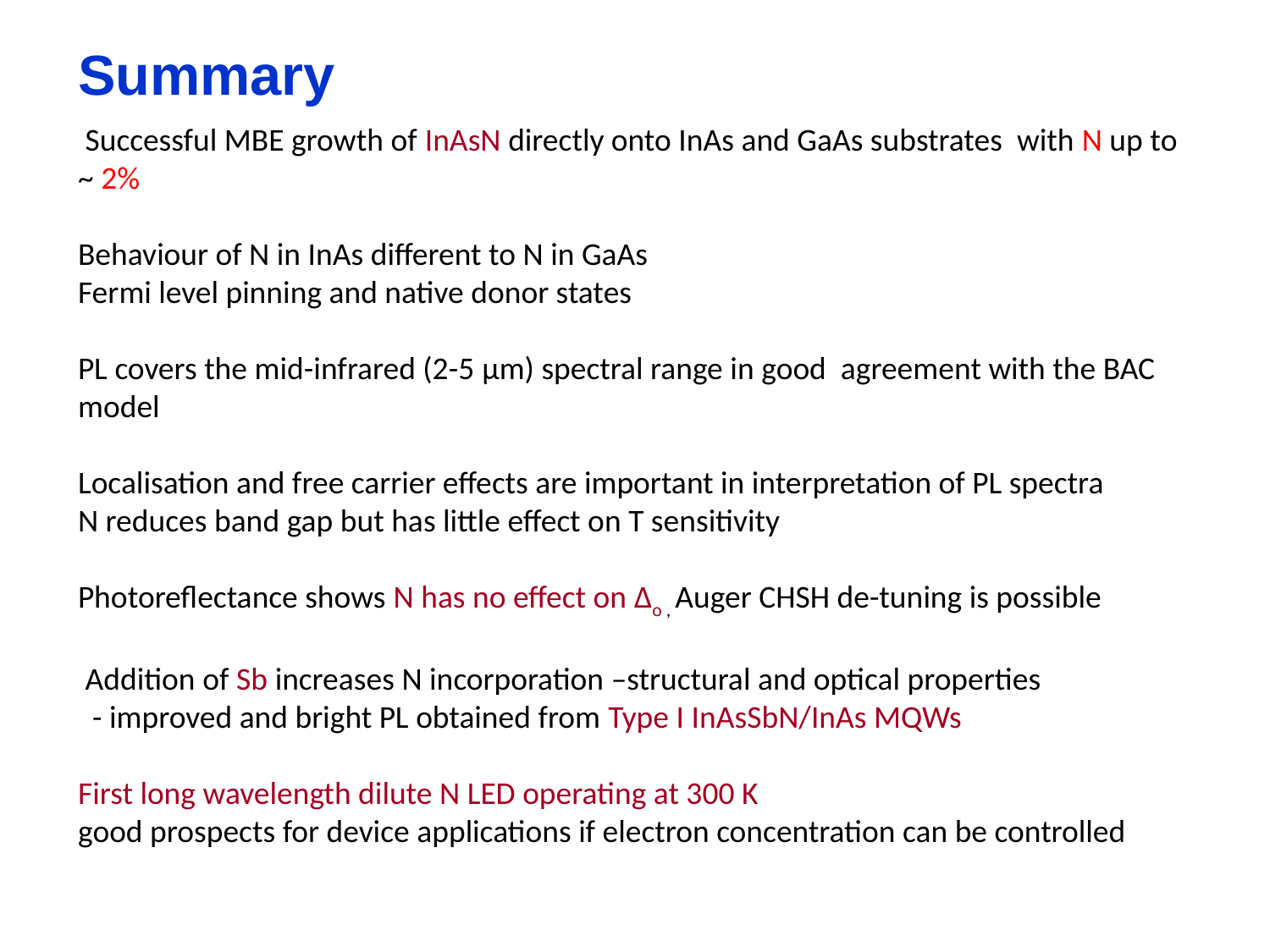

Summary
 Successful MBE growth of InAsN directly onto InAs and GaAs substrates  with N up to ~ 2%

Behaviour of N in InAs different to N in GaAs
Fermi level pinning and native donor states

PL covers the mid-infrared (2-5 μm) spectral range in good  agreement with the BAC model

Localisation and free carrier effects are important in interpretation of PL spectra
N reduces band gap but has little effect on T sensitivity

Photoreflectance shows N has no effect on Δo , Auger CHSH de-tuning is possible

 Addition of Sb increases N incorporation –structural and optical properties
  - improved and bright PL obtained from Type I InAsSbN/InAs MQWs

First long wavelength dilute N LED operating at 300 K
good prospects for device applications if electron concentration can be controlled